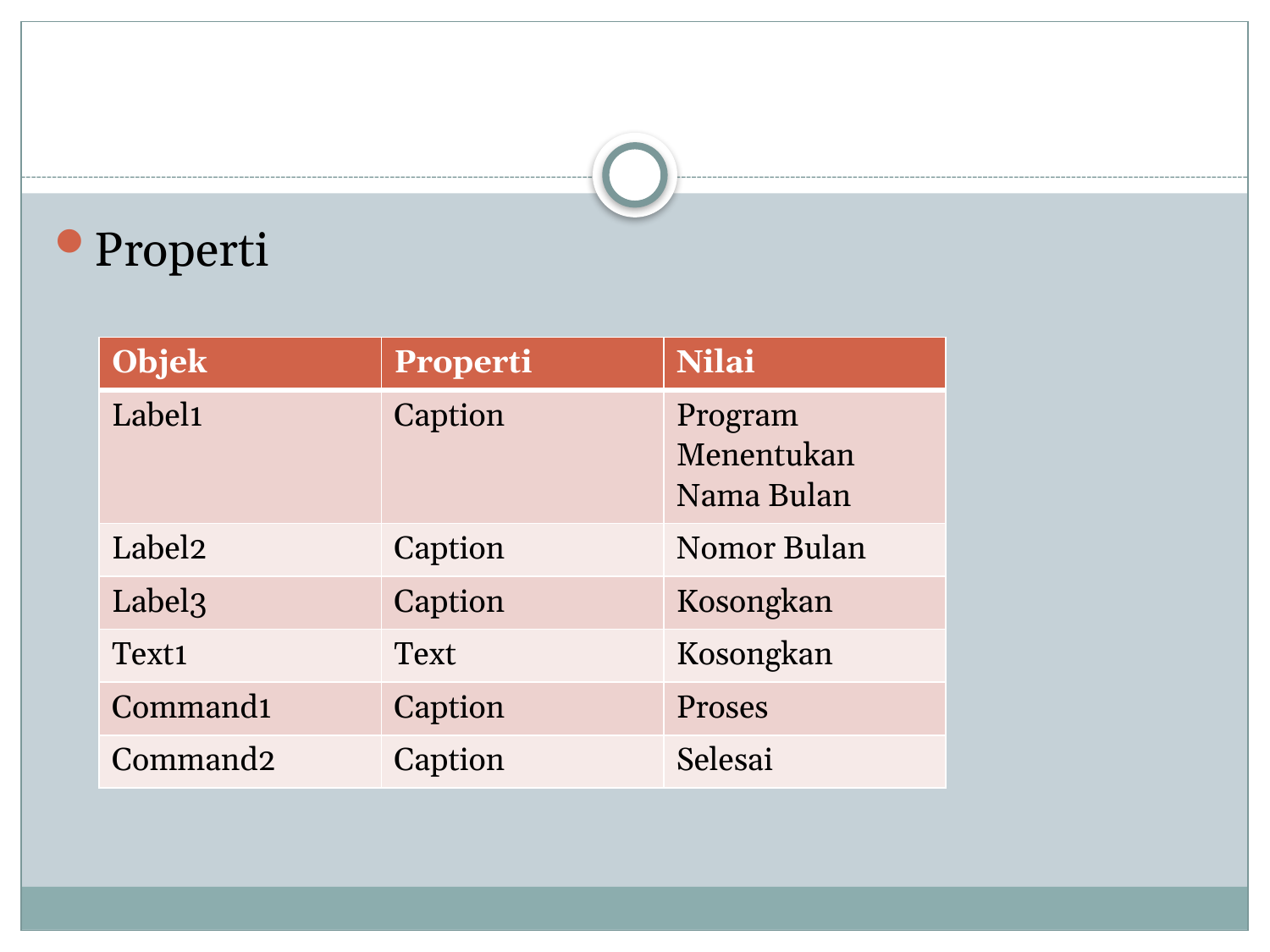

#
Properti

| Objek | Properti | Nilai |
| --- | --- | --- |
| Label1 | Caption | Program Menentukan Nama Bulan |
| Label2 | Caption | Nomor Bulan |
| Label3 | Caption | Kosongkan |
| Text1 | Text | Kosongkan |
| Command1 | Caption | Proses |
| Command2 | Caption | Selesai |